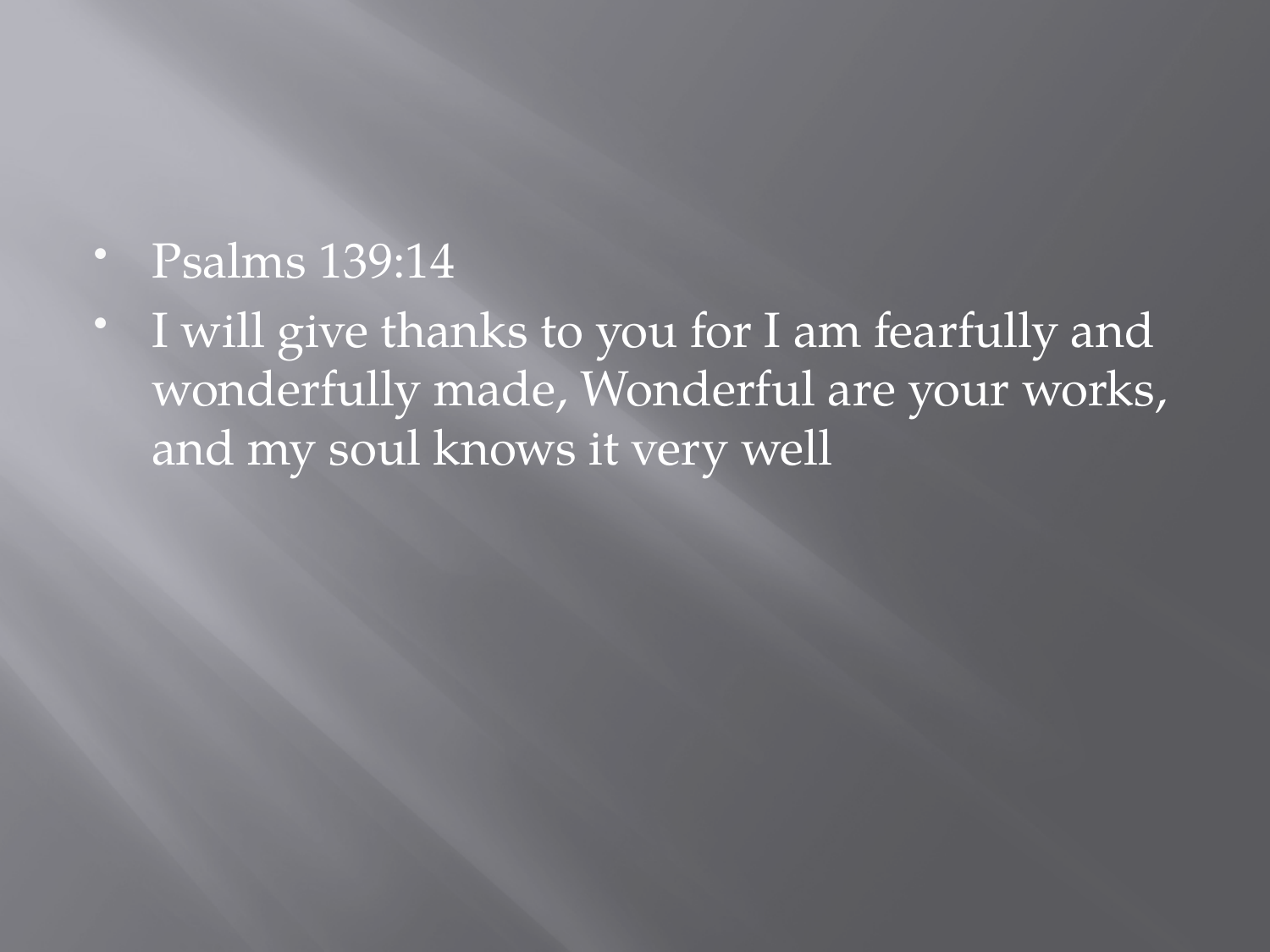

#
Psalms 139:14
I will give thanks to you for I am fearfully and wonderfully made, Wonderful are your works, and my soul knows it very well